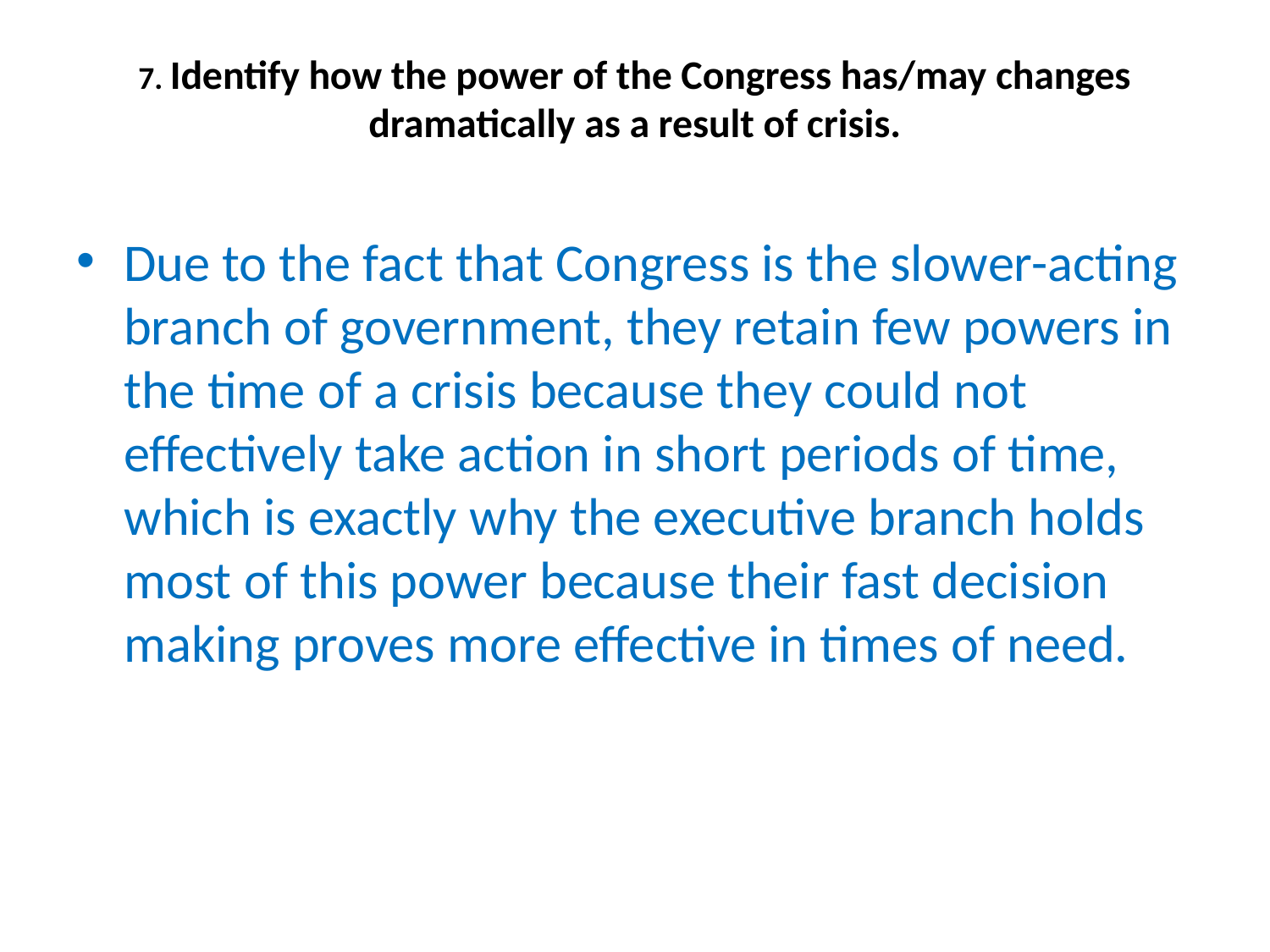

# 7. Identify how the power of the Congress has/may changes dramatically as a result of crisis.
Due to the fact that Congress is the slower-acting branch of government, they retain few powers in the time of a crisis because they could not effectively take action in short periods of time, which is exactly why the executive branch holds most of this power because their fast decision making proves more effective in times of need.